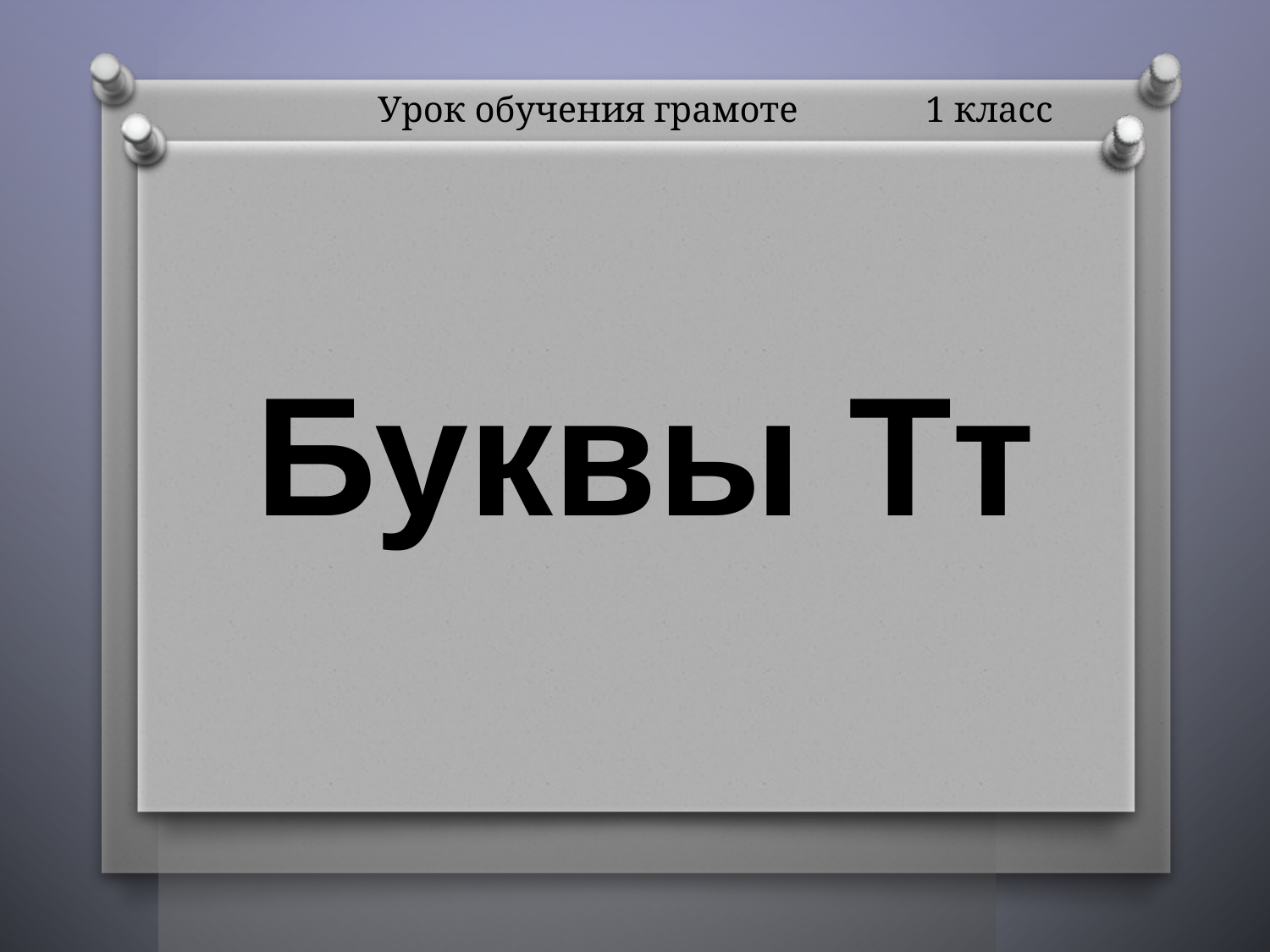

# Урок обучения грамоте              1 класс
Буквы Тт